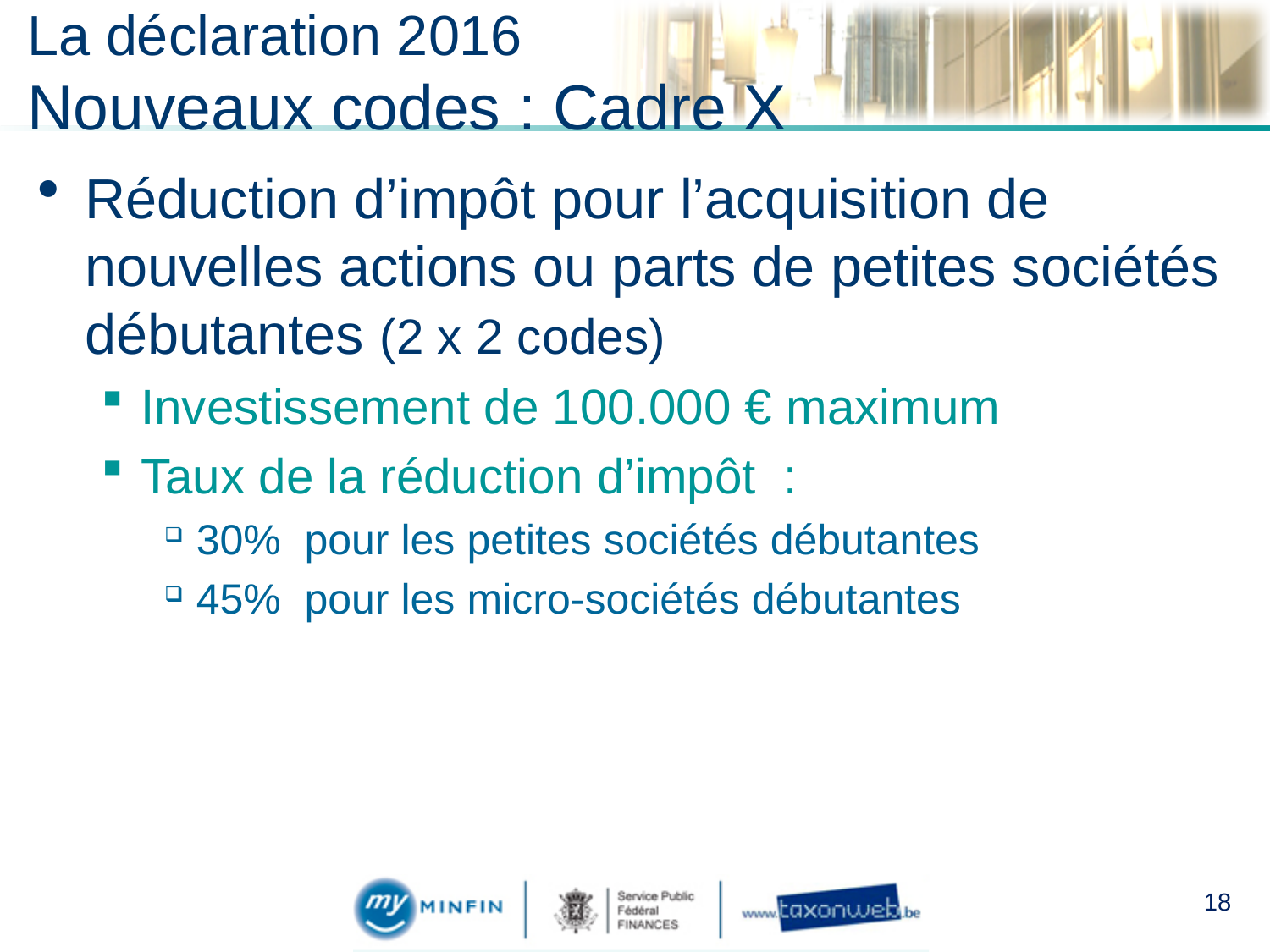

# La déclaration 2016 Nouveaux codes : Cadre X
Réduction d’impôt pour l’acquisition de nouvelles actions ou parts de petites sociétés débutantes (2 x 2 codes)
Investissement de 100.000 € maximum
Taux de la réduction d’impôt  :
30%  pour les petites sociétés débutantes
45%  pour les micro-sociétés débutantes

18